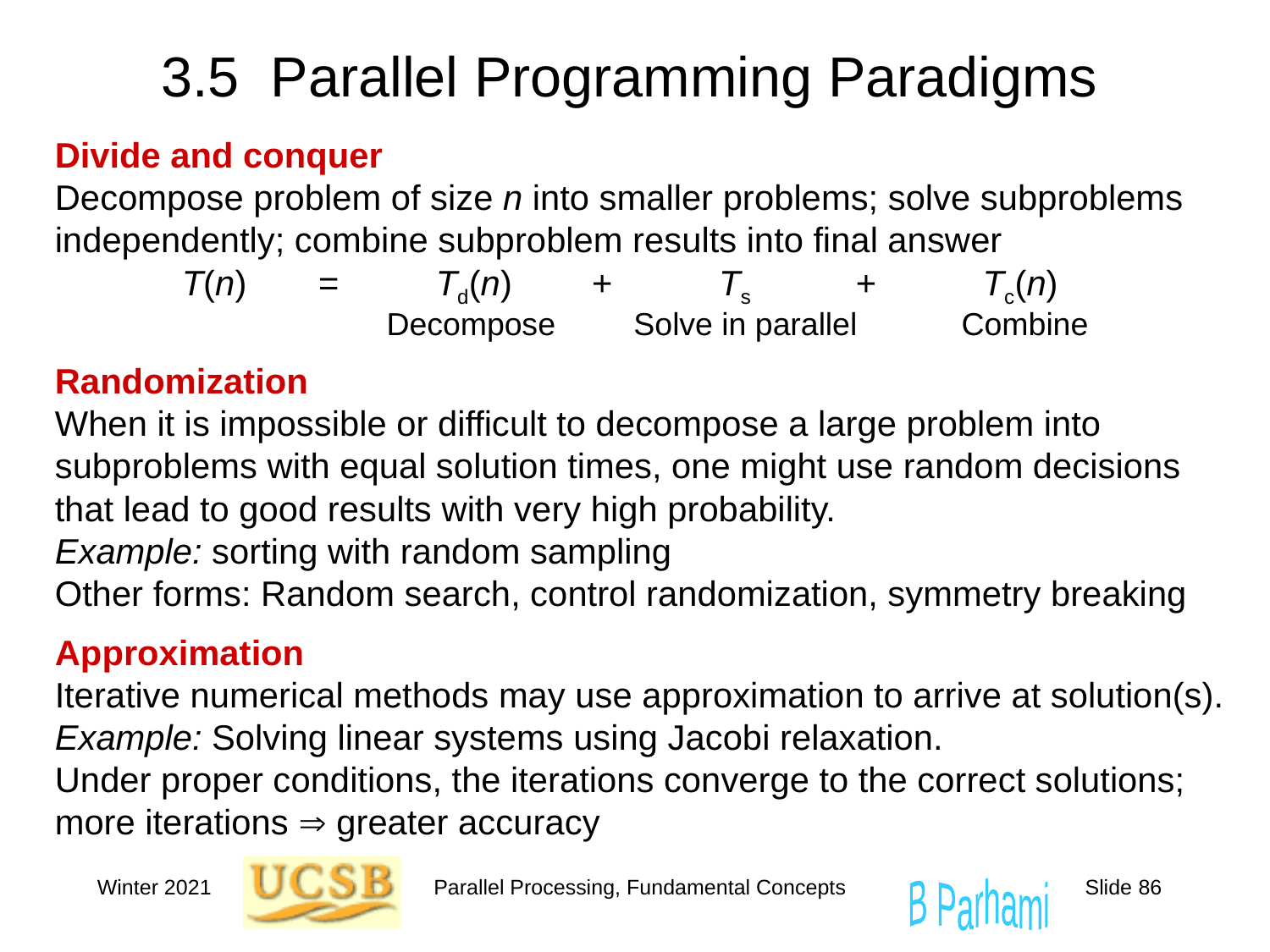

# 3.5  Parallel Programming Paradigms
Divide and conquer
Decompose problem of size n into smaller problems; solve subproblems independently; combine subproblem results into final answer
	T(n)	 =	Td(n)	   +	   Ts	    +	    Tc(n)
		        Decompose	        Solve in parallel	  Combine

Randomization
When it is impossible or difficult to decompose a large problem into subproblems with equal solution times, one might use random decisions that lead to good results with very high probability.
Example: sorting with random sampling
Other forms: Random search, control randomization, symmetry breaking

Approximation
Iterative numerical methods may use approximation to arrive at solution(s).
Example: Solving linear systems using Jacobi relaxation.
Under proper conditions, the iterations converge to the correct solutions; more iterations ⇒ greater accuracy

Winter 2021
Parallel Processing, Fundamental Concepts
Slide 86